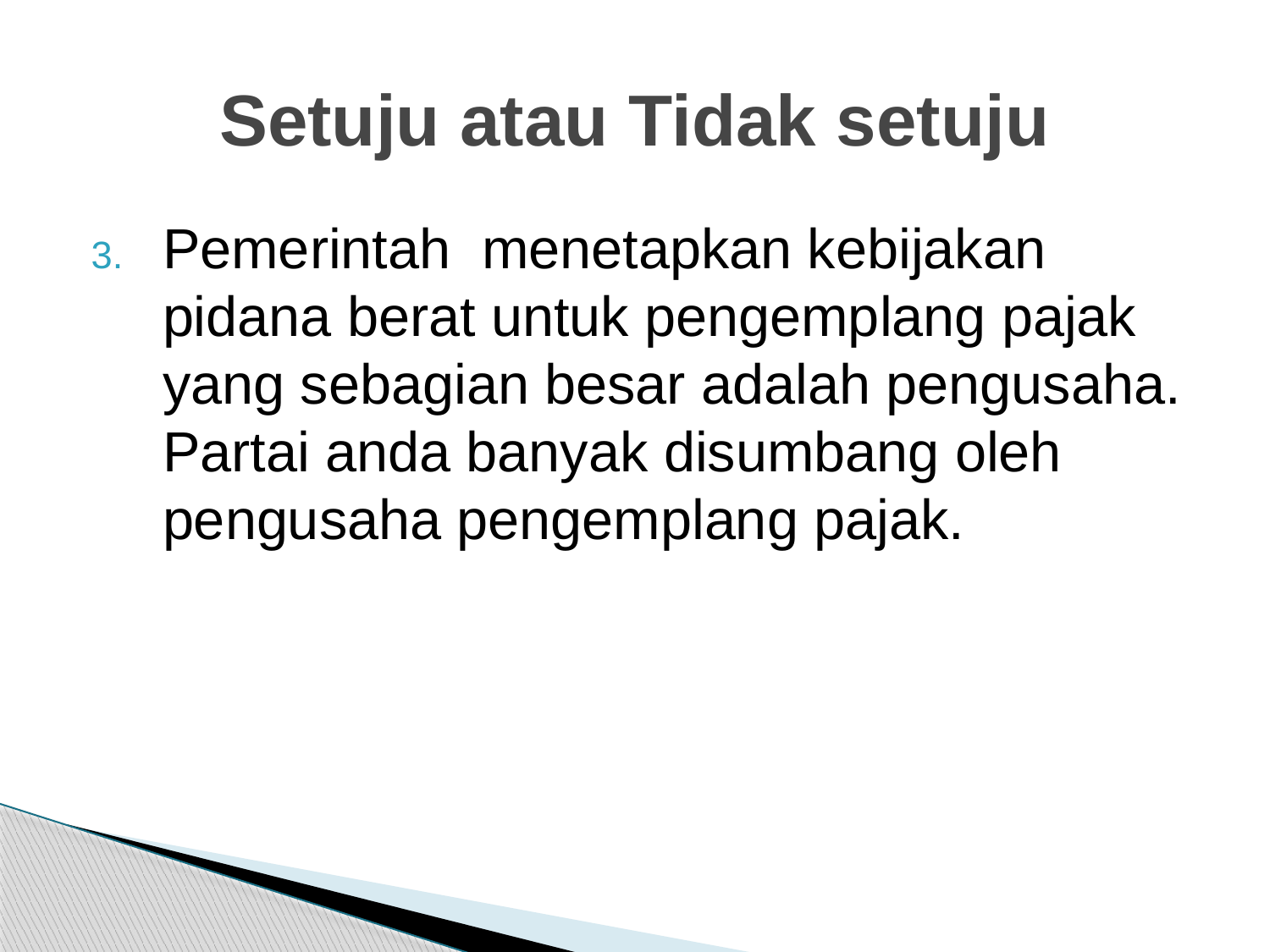

# Setuju atau Tidak setuju
Pemerintah  menetapkan kebijakan pidana berat untuk pengemplang pajak yang sebagian besar adalah pengusaha. Partai anda banyak disumbang oleh pengusaha pengemplang pajak.